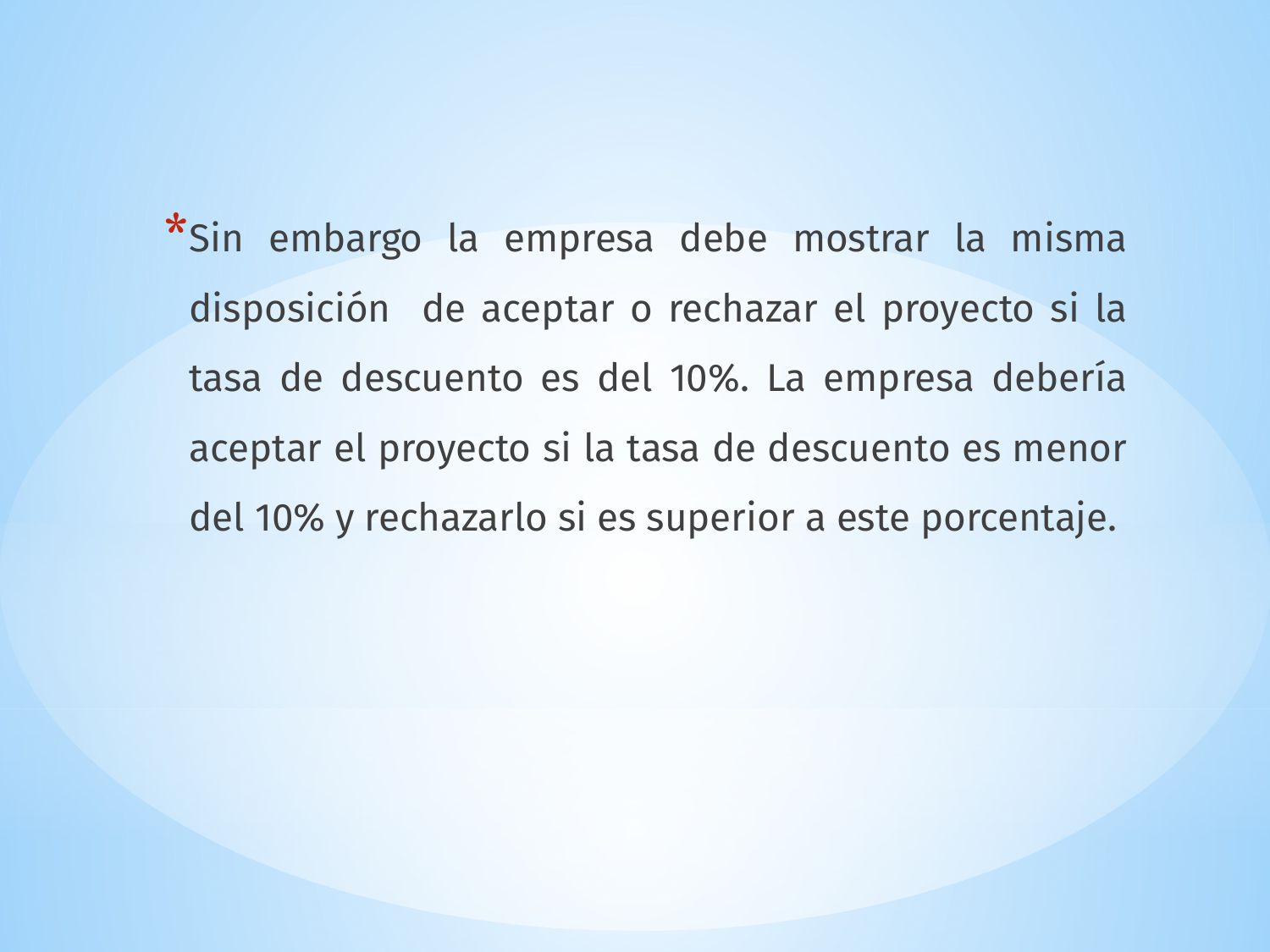

Sin embargo la empresa debe mostrar la misma disposición  de aceptar o rechazar el proyecto si la tasa de descuento es del 10%. La empresa debería aceptar el proyecto si la tasa de descuento es menor del 10% y rechazarlo si es superior a este porcentaje.